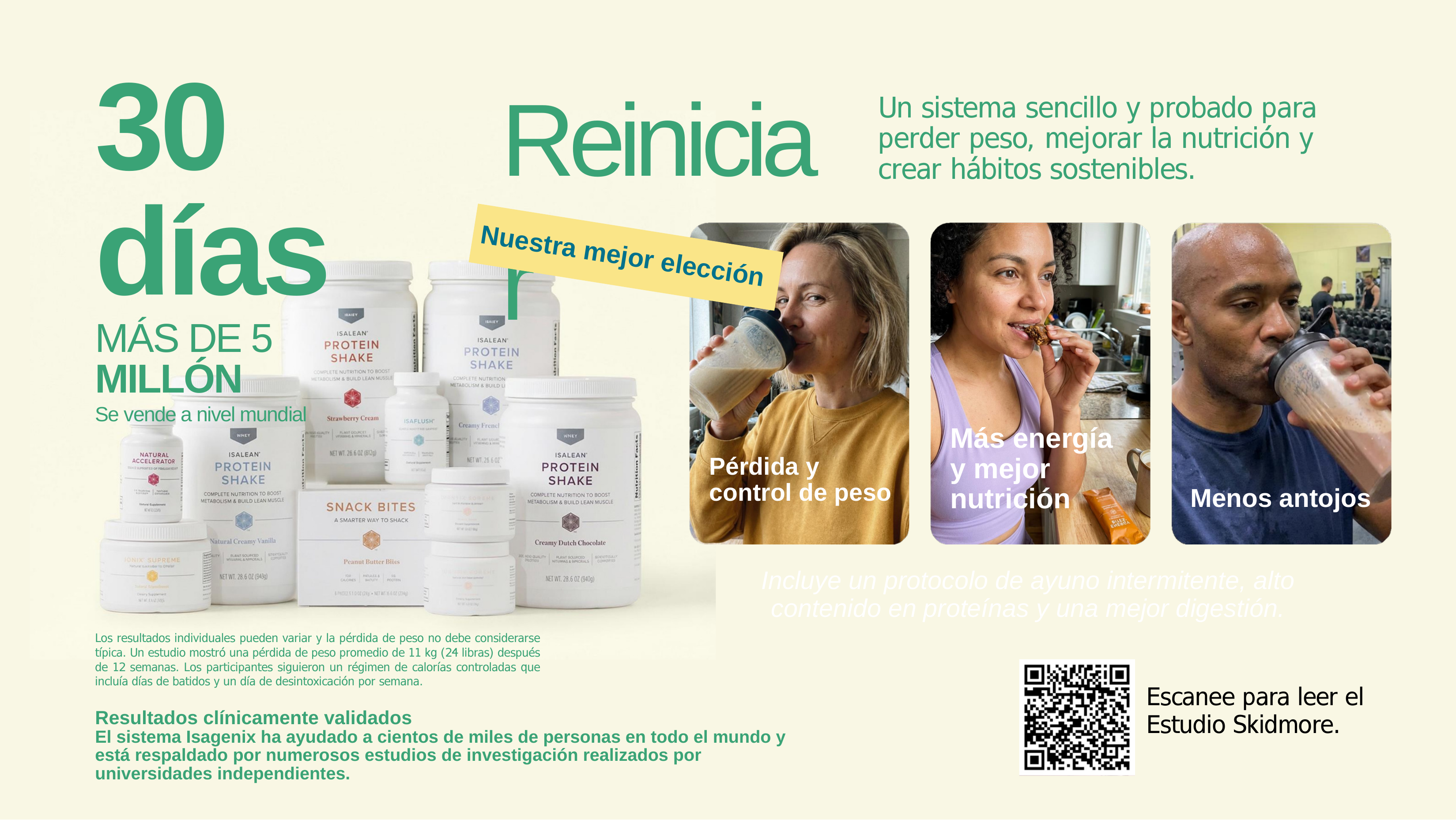

Reiniciar
30 días
MÁS DE 5
MILLÓN
Se vende a nivel mundial
Un sistema sencillo y probado para perder peso, mejorar la nutrición y crear hábitos sostenibles.

Nuestra mejor elección
Más energía y mejor nutrición
Pérdida y control de peso
Menos antojos

Incluye un protocolo de ayuno intermitente, alto contenido en proteínas y una mejor digestión.
Los resultados individuales pueden variar y la pérdida de peso no debe considerarse típica. Un estudio mostró una pérdida de peso promedio de 11 kg (24 libras) después de 12 semanas. Los participantes siguieron un régimen de calorías controladas que incluía días de batidos y un día de desintoxicación por semana.

Escanee para leer el Estudio Skidmore.
Resultados clínicamente validados
El sistema Isagenix ha ayudado a cientos de miles de personas en todo el mundo y está respaldado por numerosos estudios de investigación realizados por universidades independientes.